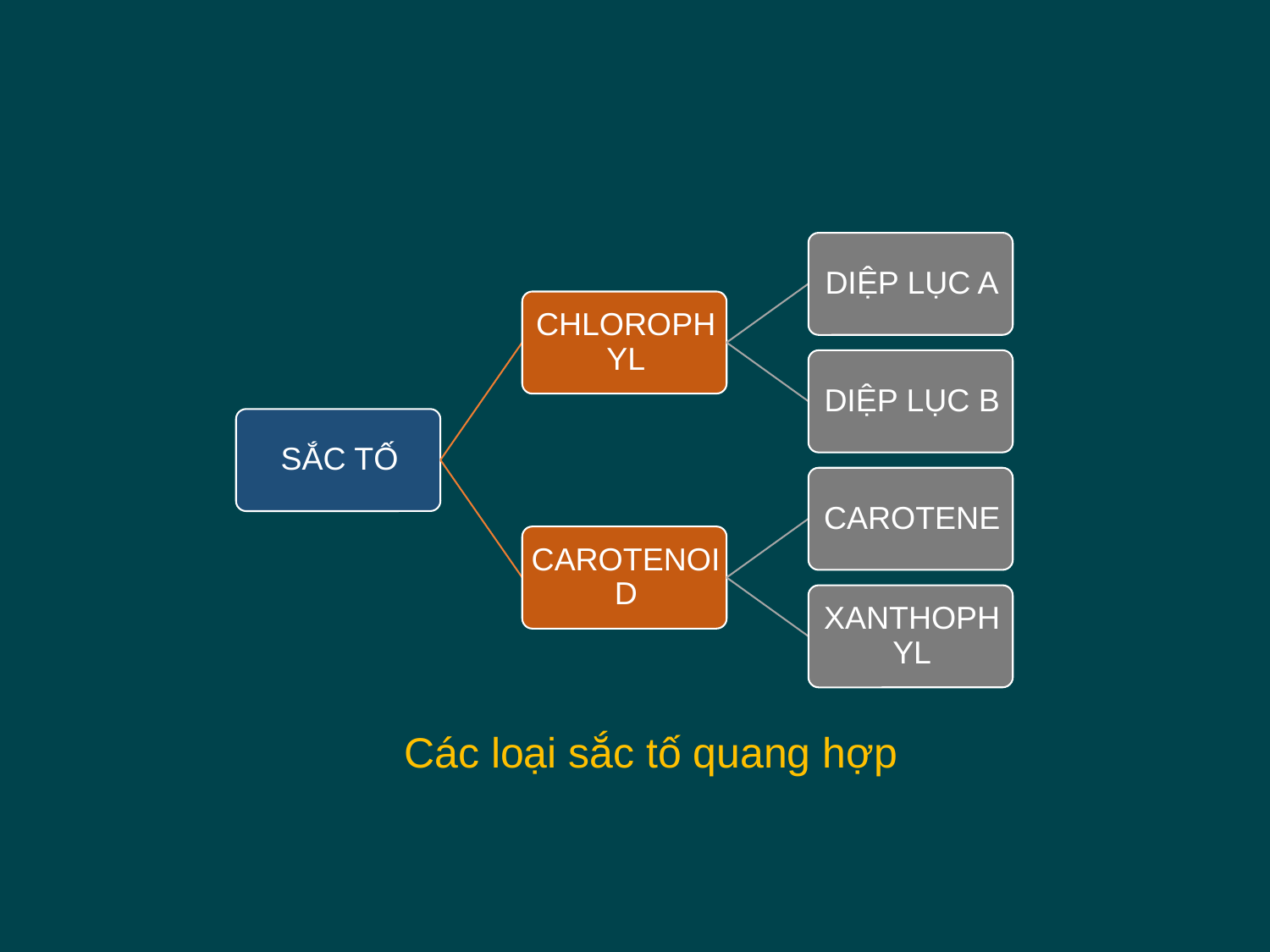

SẮC TỐ

CHLOROPHYL

DIỆP LỤC A

DIỆP LỤC B

CAROTENOID

CAROTENE

XANTHOPHYL
Các loại sắc tố quang hợp